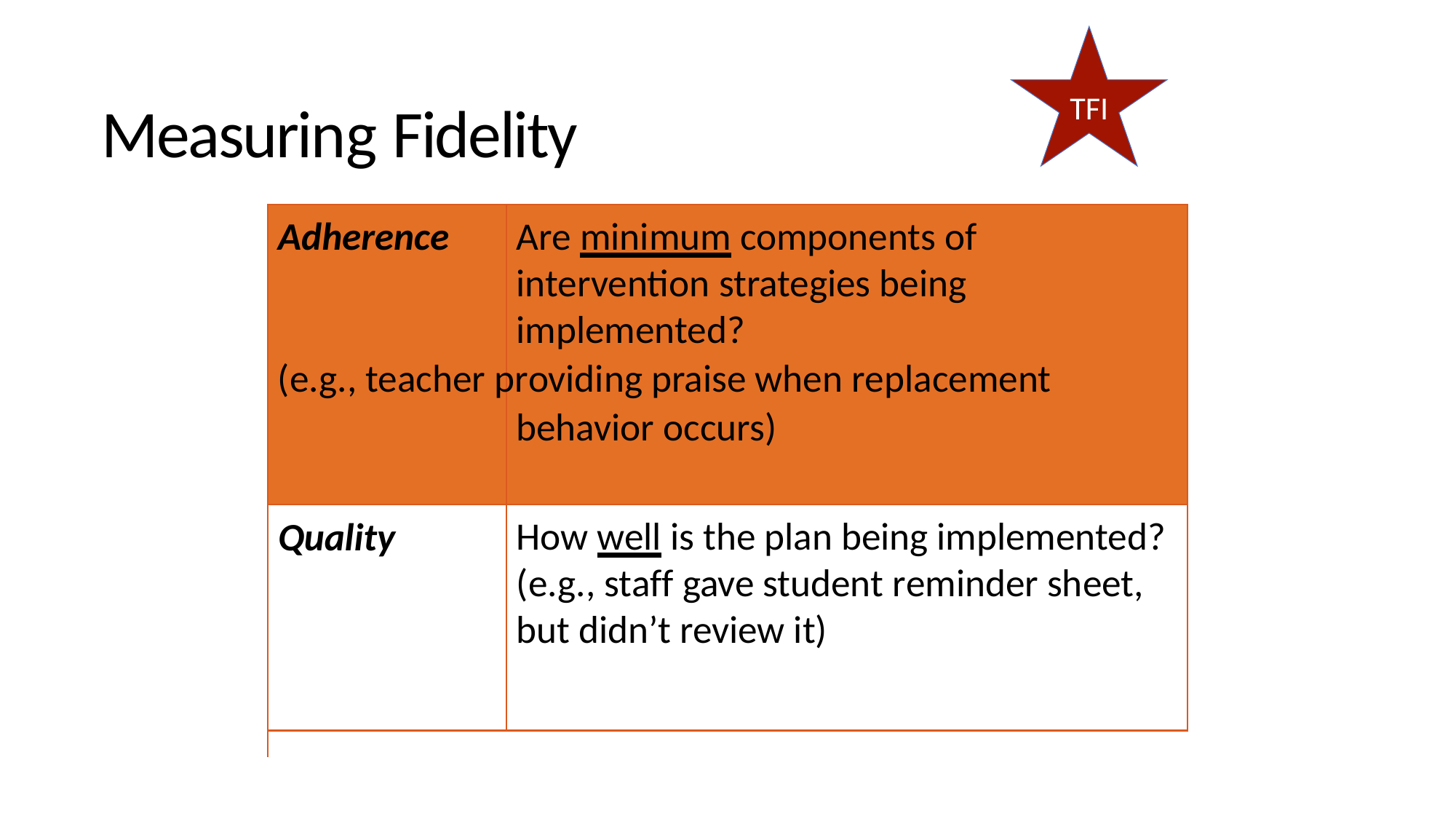

TFI
# Measuring Fidelity

Adherence	Are minimum components of intervention strategies being implemented?
(e.g., teacher providing praise when replacement behavior occurs)

How well is the plan being implemented? (e.g., staff gave student reminder sheet, but didn’t review it)
Quality
Center